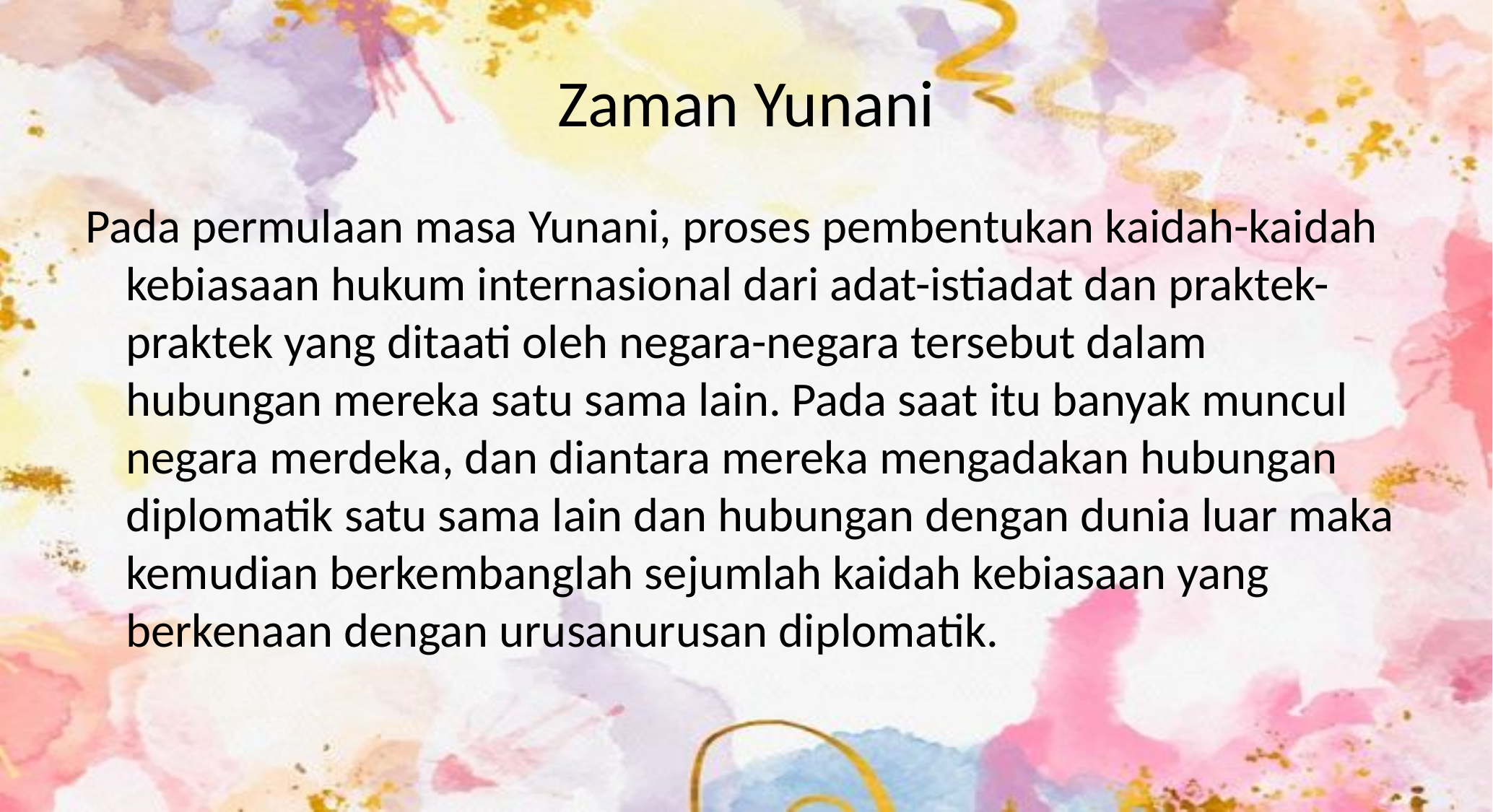

# Zaman Yunani
Pada permulaan masa Yunani, proses pembentukan kaidah-kaidah kebiasaan hukum internasional dari adat-istiadat dan praktek-praktek yang ditaati oleh negara-negara tersebut dalam hubungan mereka satu sama lain. Pada saat itu banyak muncul negara merdeka, dan diantara mereka mengadakan hubungan diplomatik satu sama lain dan hubungan dengan dunia luar maka kemudian berkembanglah sejumlah kaidah kebiasaan yang berkenaan dengan urusanurusan diplomatik.